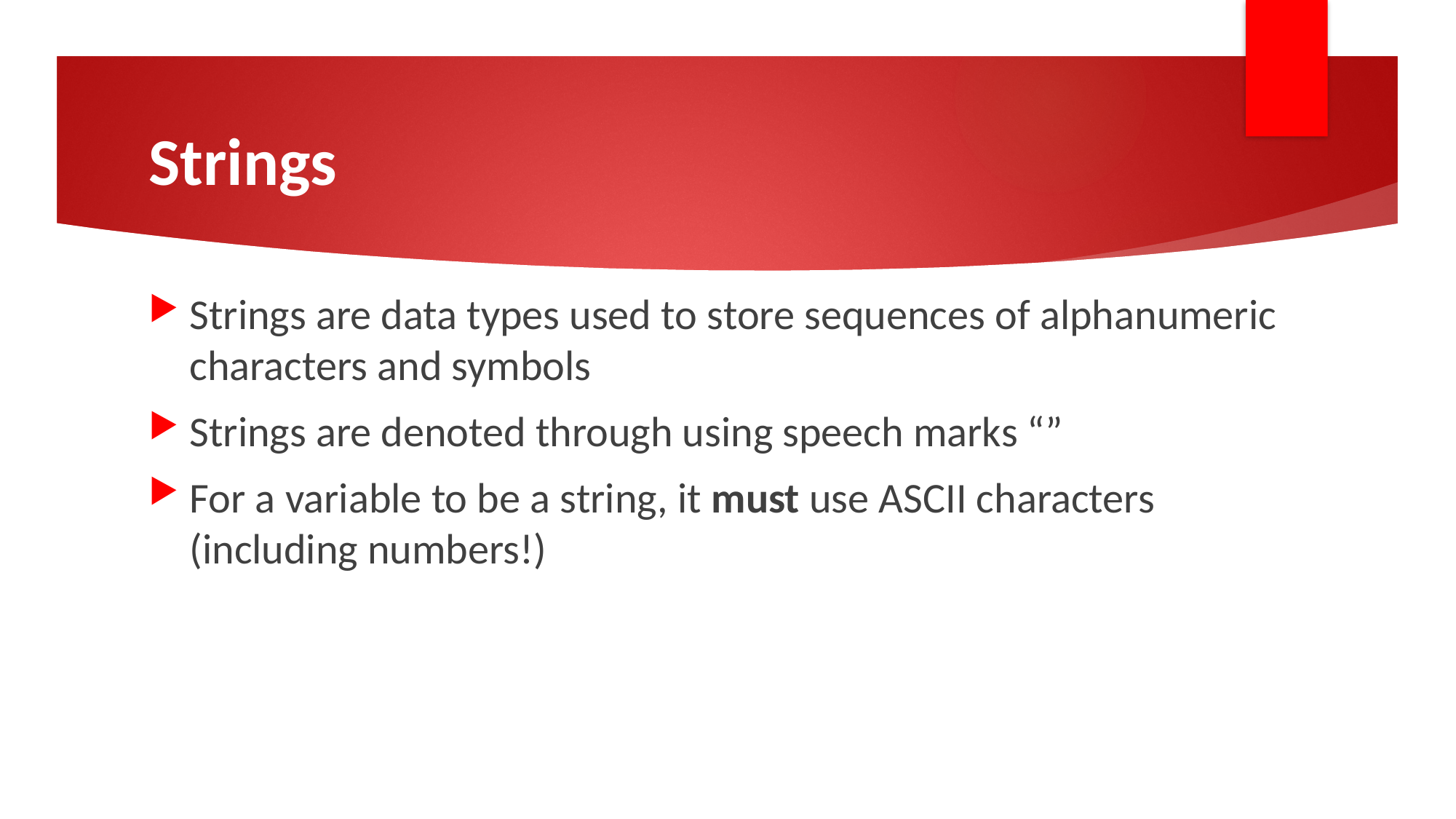

# Strings
Strings are data types used to store sequences of alphanumeric characters and symbols
Strings are denoted through using speech marks “”
For a variable to be a string, it must use ASCII characters (including numbers!)